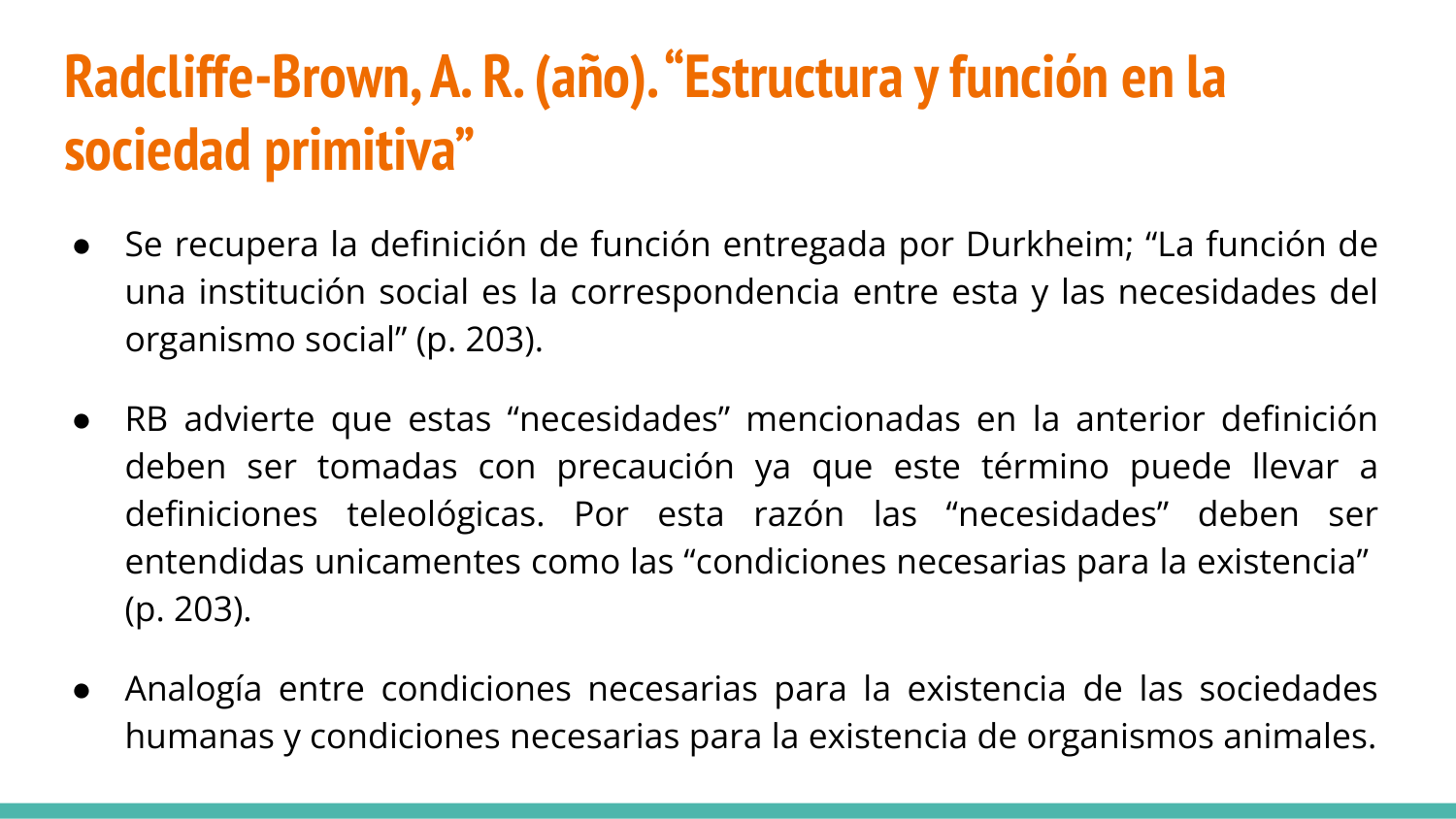

# Radcliffe-Brown, A. R. (año). “Estructura y función en la sociedad primitiva”
Se recupera la definición de función entregada por Durkheim; “La función de una institución social es la correspondencia entre esta y las necesidades del organismo social” (p. 203).
RB advierte que estas “necesidades” mencionadas en la anterior definición deben ser tomadas con precaución ya que este término puede llevar a definiciones teleológicas. Por esta razón las “necesidades” deben ser entendidas unicamentes como las “condiciones necesarias para la existencia”  (p. 203).
Analogía entre condiciones necesarias para la existencia de las sociedades humanas y condiciones necesarias para la existencia de organismos animales.